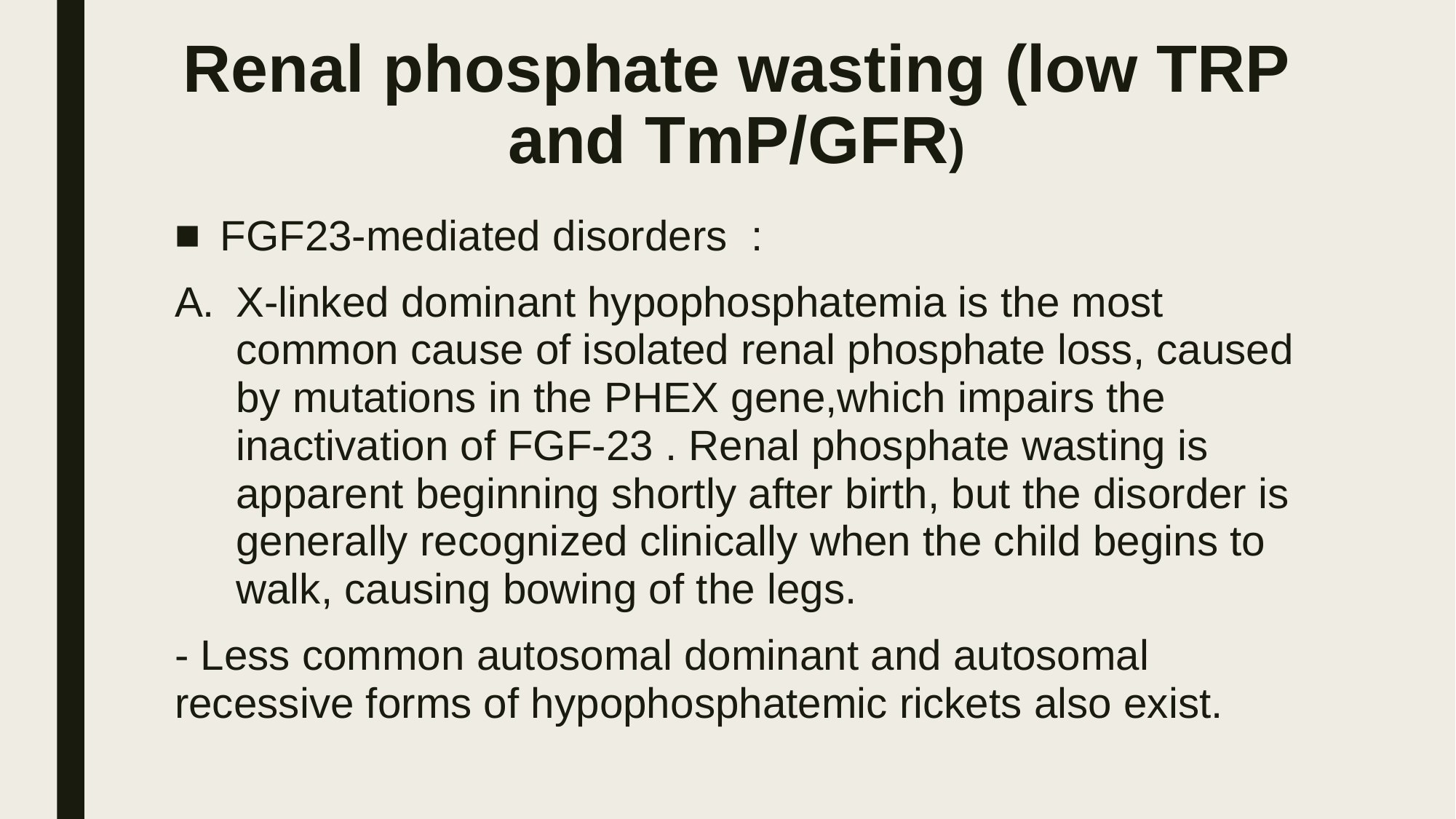

# Renal phosphate wasting (low TRP and TmP/GFR)
FGF23-mediated disorders  :
X-linked dominant hypophosphatemia is the most common cause of isolated renal phosphate loss, caused by mutations in the PHEX gene,which impairs the inactivation of FGF-23 . Renal phosphate wasting is apparent beginning shortly after birth, but the disorder is generally recognized clinically when the child begins to walk, causing bowing of the legs.
- Less common autosomal dominant and autosomal recessive forms of hypophosphatemic rickets also exist.